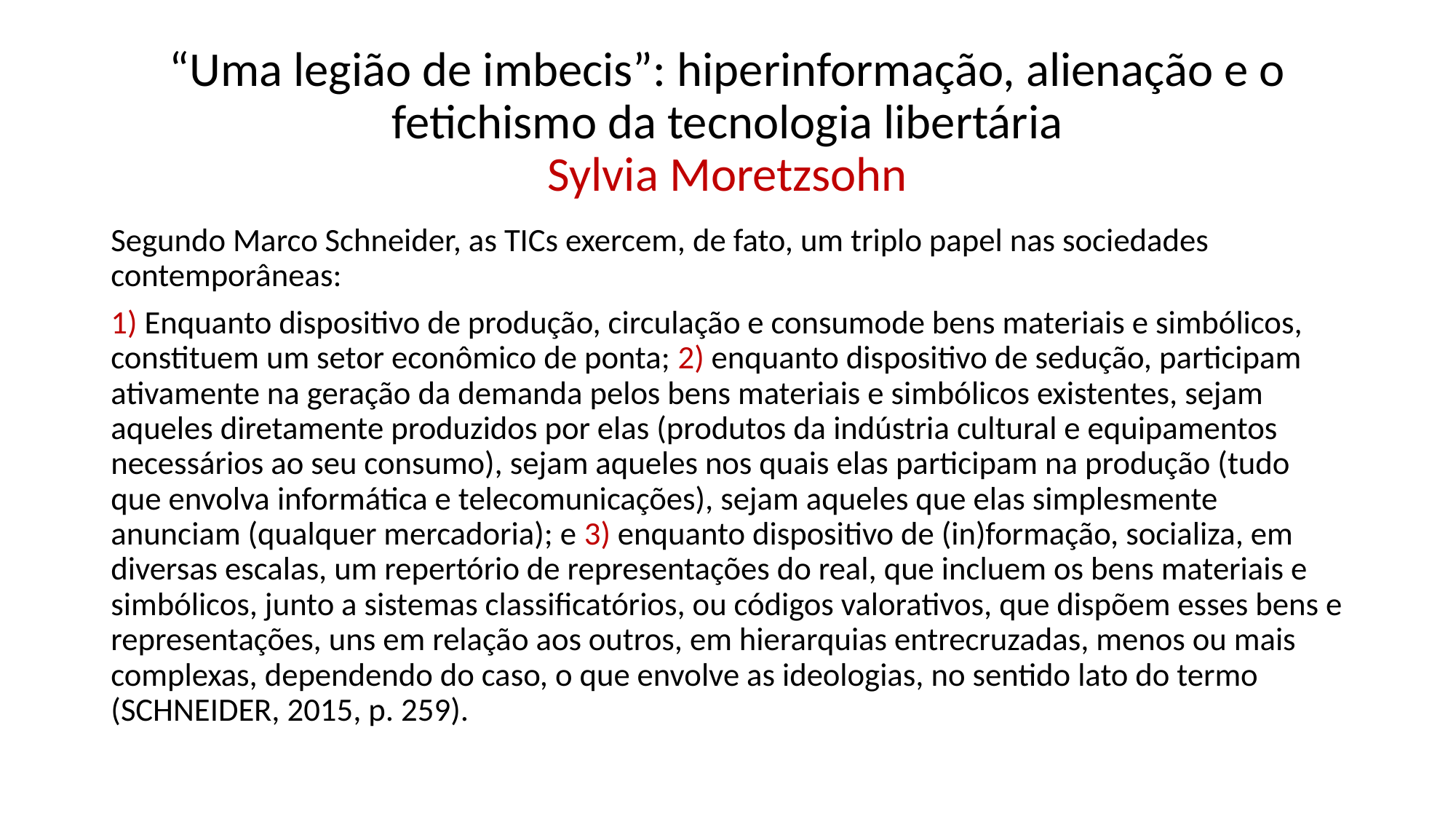

# “Uma legião de imbecis”: hiperinformação, alienação e o fetichismo da tecnologia libertária Sylvia Moretzsohn
Segundo Marco Schneider, as TICs exercem, de fato, um triplo papel nas sociedades contemporâneas:
1) Enquanto dispositivo de produção, circulação e consumode bens materiais e simbólicos, constituem um setor econômico de ponta; 2) enquanto dispositivo de sedução, participam ativamente na geração da demanda pelos bens materiais e simbólicos existentes, sejam aqueles diretamente produzidos por elas (produtos da indústria cultural e equipamentos necessários ao seu consumo), sejam aqueles nos quais elas participam na produção (tudo que envolva informática e telecomunicações), sejam aqueles que elas simplesmente anunciam (qualquer mercadoria); e 3) enquanto dispositivo de (in)formação, socializa, em diversas escalas, um repertório de representações do real, que incluem os bens materiais e simbólicos, junto a sistemas classificatórios, ou códigos valorativos, que dispõem esses bens e representações, uns em relação aos outros, em hierarquias entrecruzadas, menos ou mais complexas, dependendo do caso, o que envolve as ideologias, no sentido lato do termo (SCHNEIDER, 2015, p. 259).